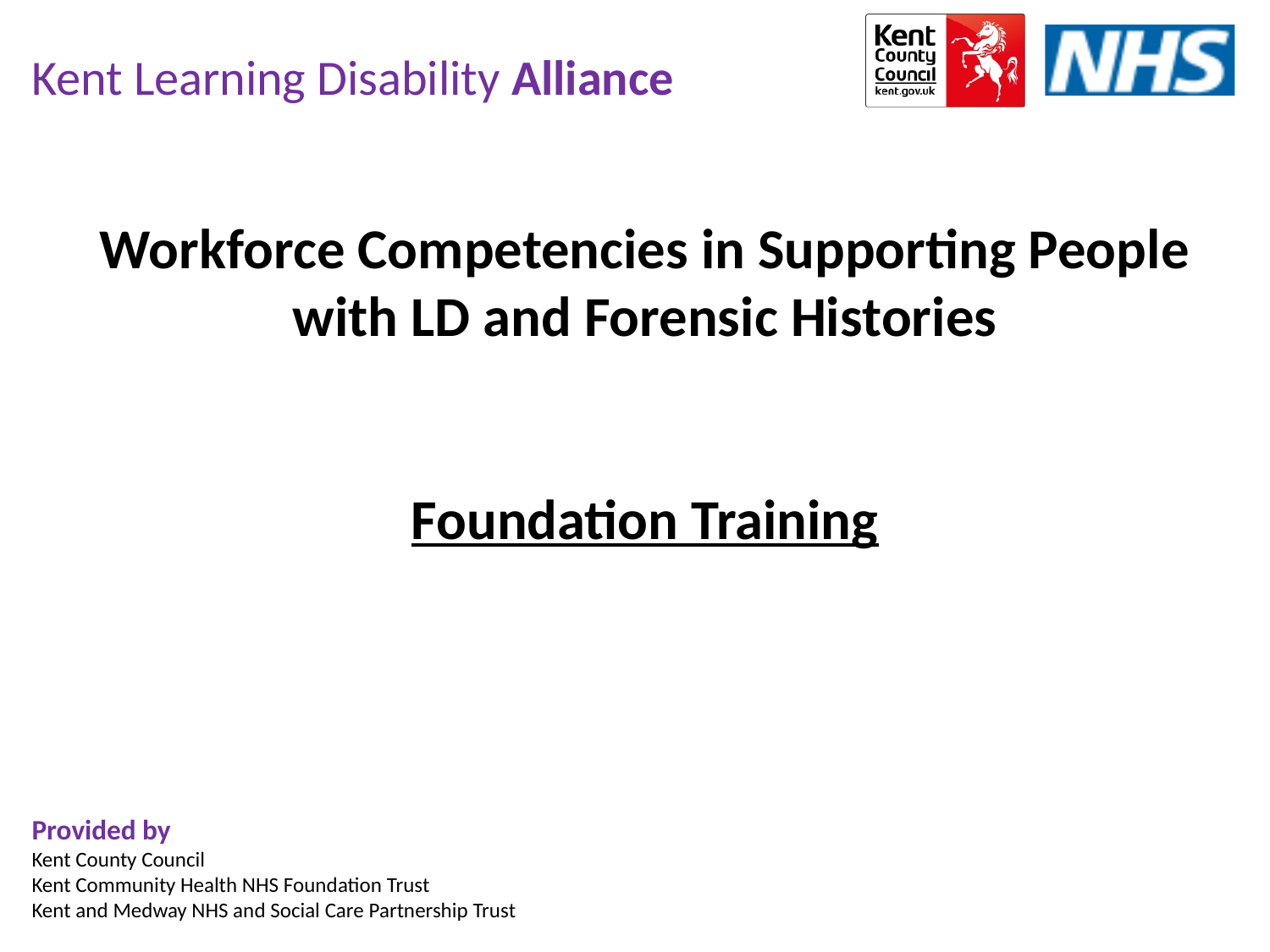

Workforce Competencies in Supporting People with LD and Forensic Histories

Foundation Training